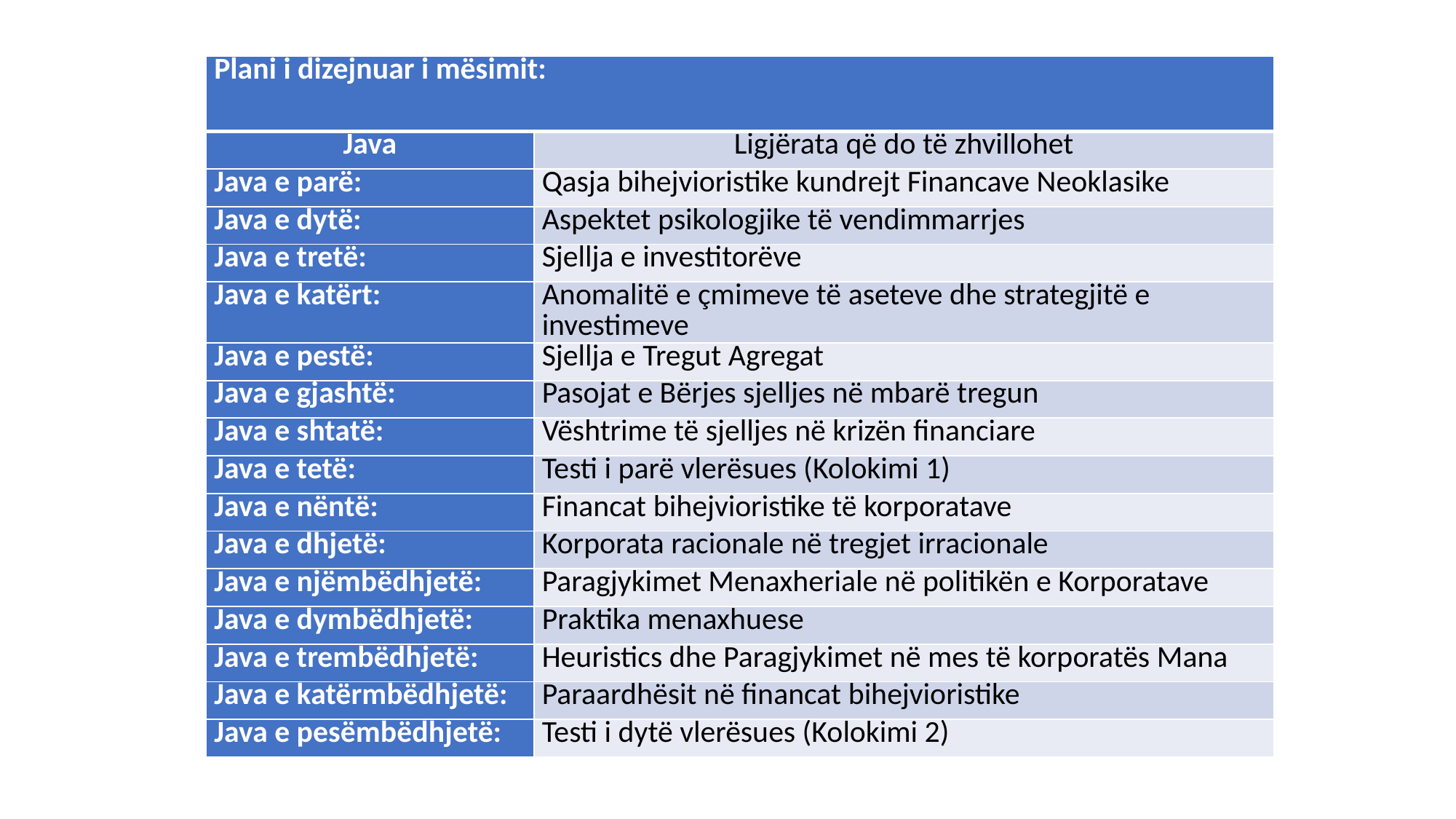

| Plani i dizejnuar i mësimit: |  |
| --- | --- |
| Java | Ligjërata që do të zhvillohet |
| Java e parë: | Qasja bihejvioristike kundrejt Financave Neoklasike |
| Java e dytë: | Aspektet psikologjike të vendimmarrjes |
| Java e tretë: | Sjellja e investitorëve |
| Java e katërt: | Anomalitë e çmimeve të aseteve dhe strategjitë e investimeve |
| Java e pestë: | Sjellja e Tregut Agregat |
| Java e gjashtë: | Pasojat e Bërjes sjelljes në mbarë tregun |
| Java e shtatë: | Vështrime të sjelljes në krizën financiare |
| Java e tetë: | Testi i parë vlerësues (Kolokimi 1) |
| Java e nëntë: | Financat bihejvioristike të korporatave |
| Java e dhjetë: | Korporata racionale në tregjet irracionale |
| Java e njëmbëdhjetë: | Paragjykimet Menaxheriale në politikën e Korporatave |
| Java e dymbëdhjetë: | Praktika menaxhuese |
| Java e trembëdhjetë: | Heuristics dhe Paragjykimet në mes të korporatës Mana |
| Java e katërmbëdhjetë: | Paraardhësit në financat bihejvioristike |
| Java e pesëmbëdhjetë: | Testi i dytë vlerësues (Kolokimi 2) |